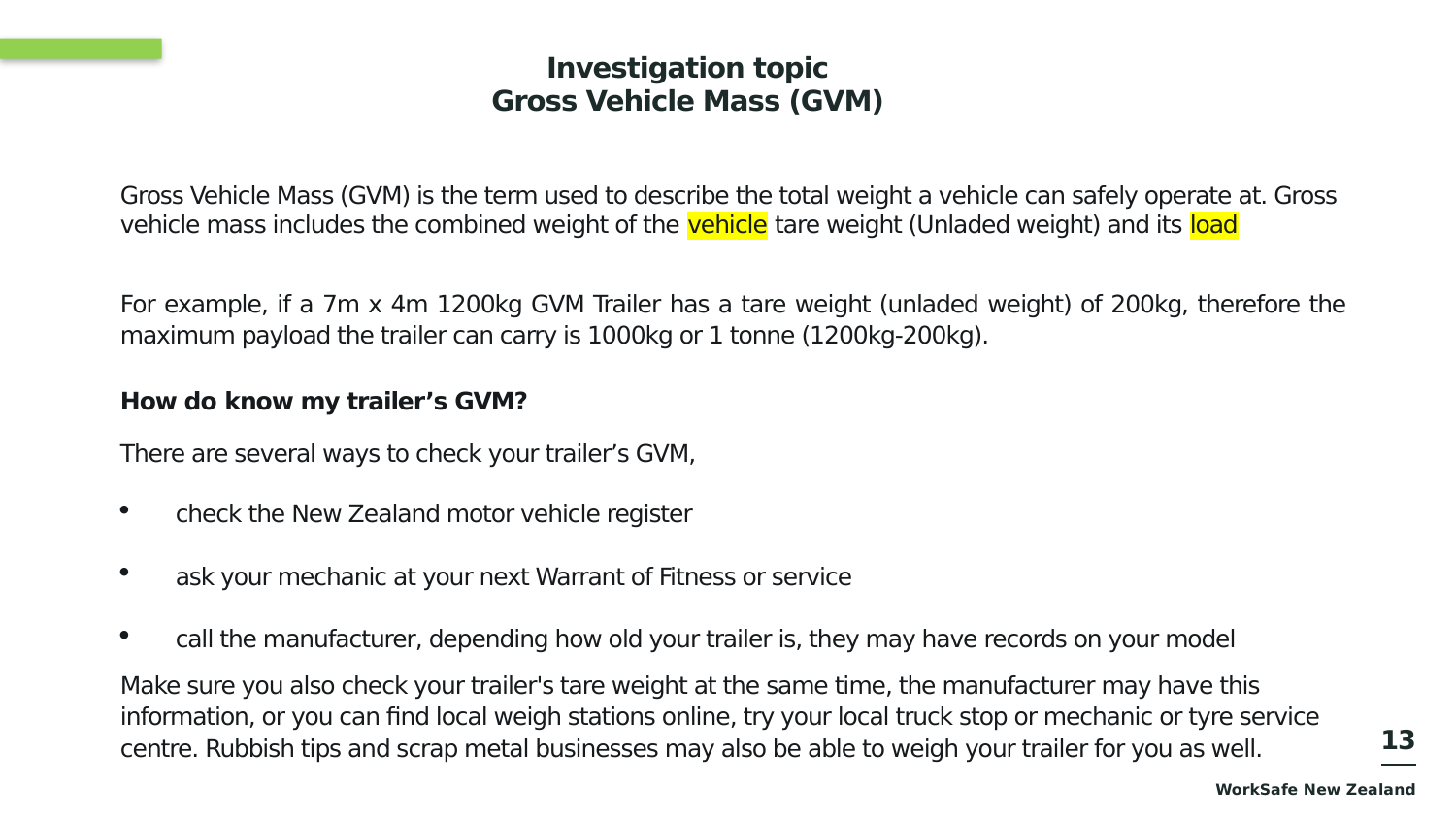

Investigation topic
Gross Vehicle Mass (GVM)
Gross Vehicle Mass (GVM) is the term used to describe the total weight a vehicle can safely operate at. Gross vehicle mass includes the combined weight of the vehicle tare weight (Unladed weight) and its load

For example, if a 7m x 4m 1200kg GVM Trailer has a tare weight (unladed weight) of 200kg, therefore the maximum payload the trailer can carry is 1000kg or 1 tonne (1200kg-200kg).
How do know my trailer’s GVM?
There are several ways to check your trailer’s GVM,
check the New Zealand motor vehicle register
ask your mechanic at your next Warrant of Fitness or service
call the manufacturer, depending how old your trailer is, they may have records on your model
Make sure you also check your trailer's tare weight at the same time, the manufacturer may have this information, or you can find local weigh stations online, try your local truck stop or mechanic or tyre service centre. Rubbish tips and scrap metal businesses may also be able to weigh your trailer for you as well.

13
WorkSafe New Zealand